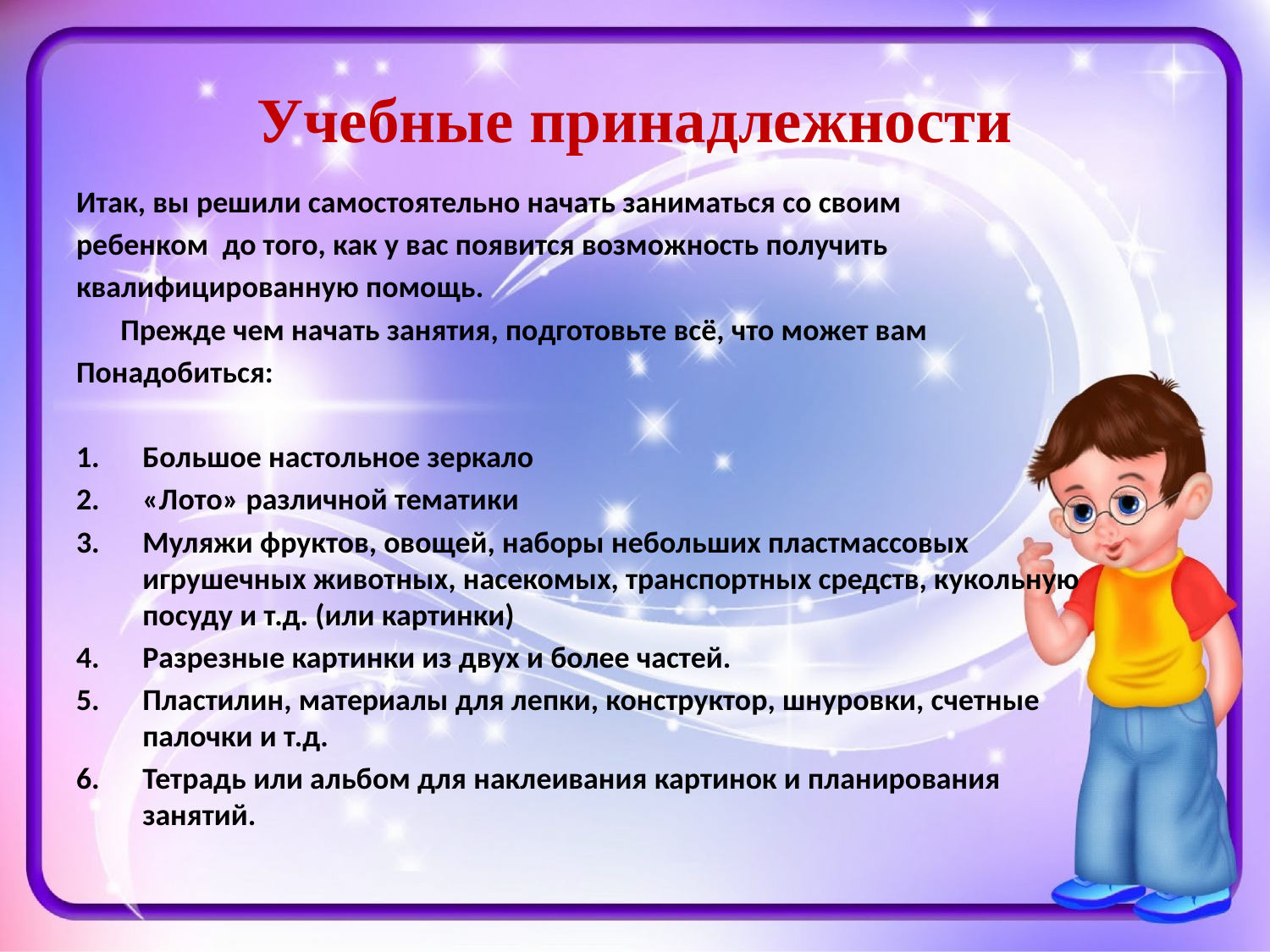

# Учебные принадлежности
Итак, вы решили самостоятельно начать заниматься со своим
ребенком  до того, как у вас появится возможность получить
квалифицированную помощь.
	Прежде чем начать занятия, подготовьте всё, что может вам
Понадобиться:

Большое настольное зеркало
«Лото» различной тематики
Муляжи фруктов, овощей, наборы небольших пластмассовых игрушечных животных, насекомых, транспортных средств, кукольную посуду и т.д. (или картинки)
Разрезные картинки из двух и более частей.
Пластилин, материалы для лепки, конструктор, шнуровки, счетные палочки и т.д.
Тетрадь или альбом для наклеивания картинок и планирования занятий.